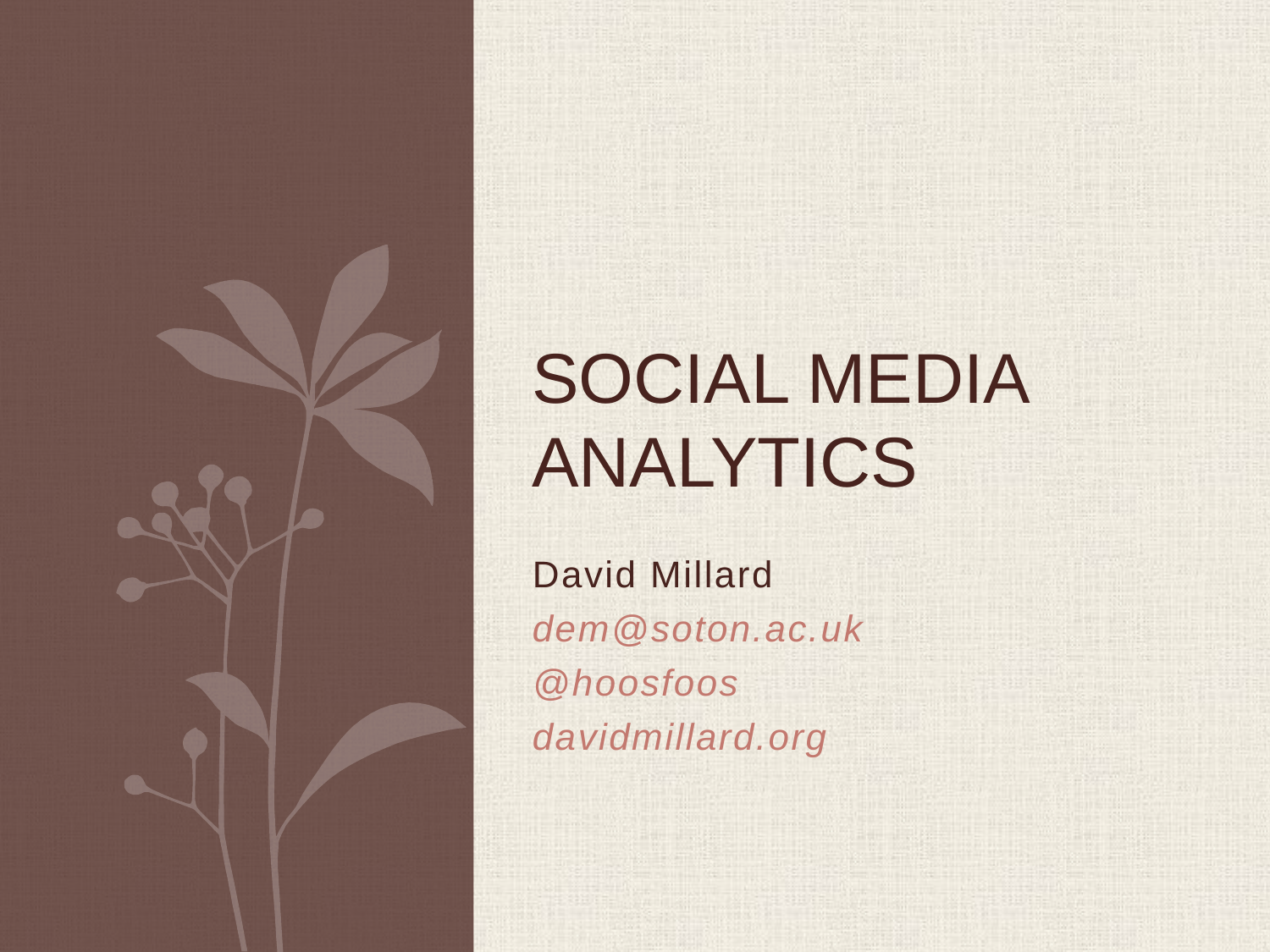

# SOCIAL MEDIA ANALYTICS
David Millard
dem@soton.ac.uk
@hoosfoos
davidmillard.org